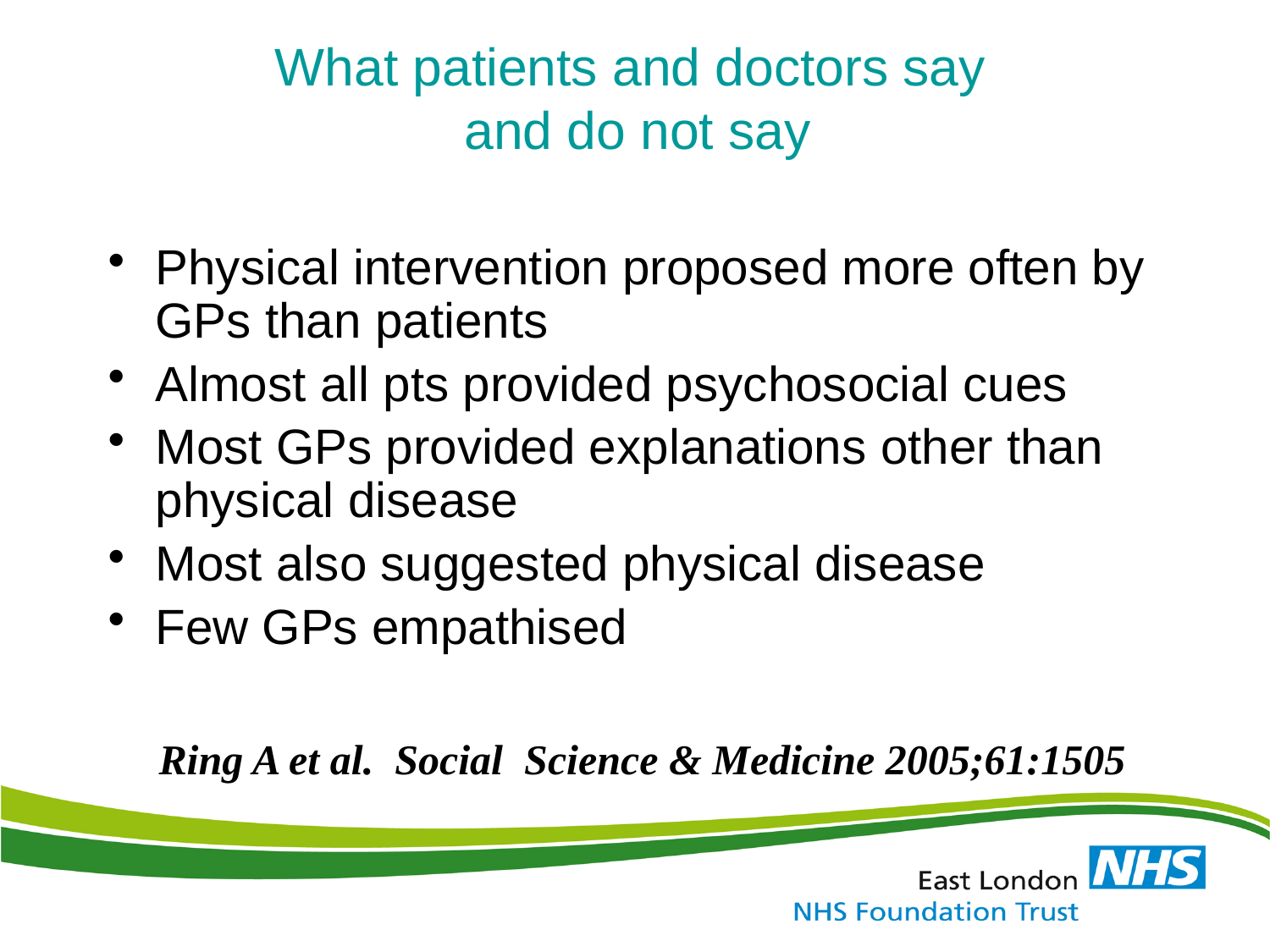

# What patients and doctors say and do not say
Physical intervention proposed more often by GPs than patients
Almost all pts provided psychosocial cues
Most GPs provided explanations other than physical disease
Most also suggested physical disease
Few GPs empathised
Ring A et al.  Social  Science & Medicine 2005;61:1505